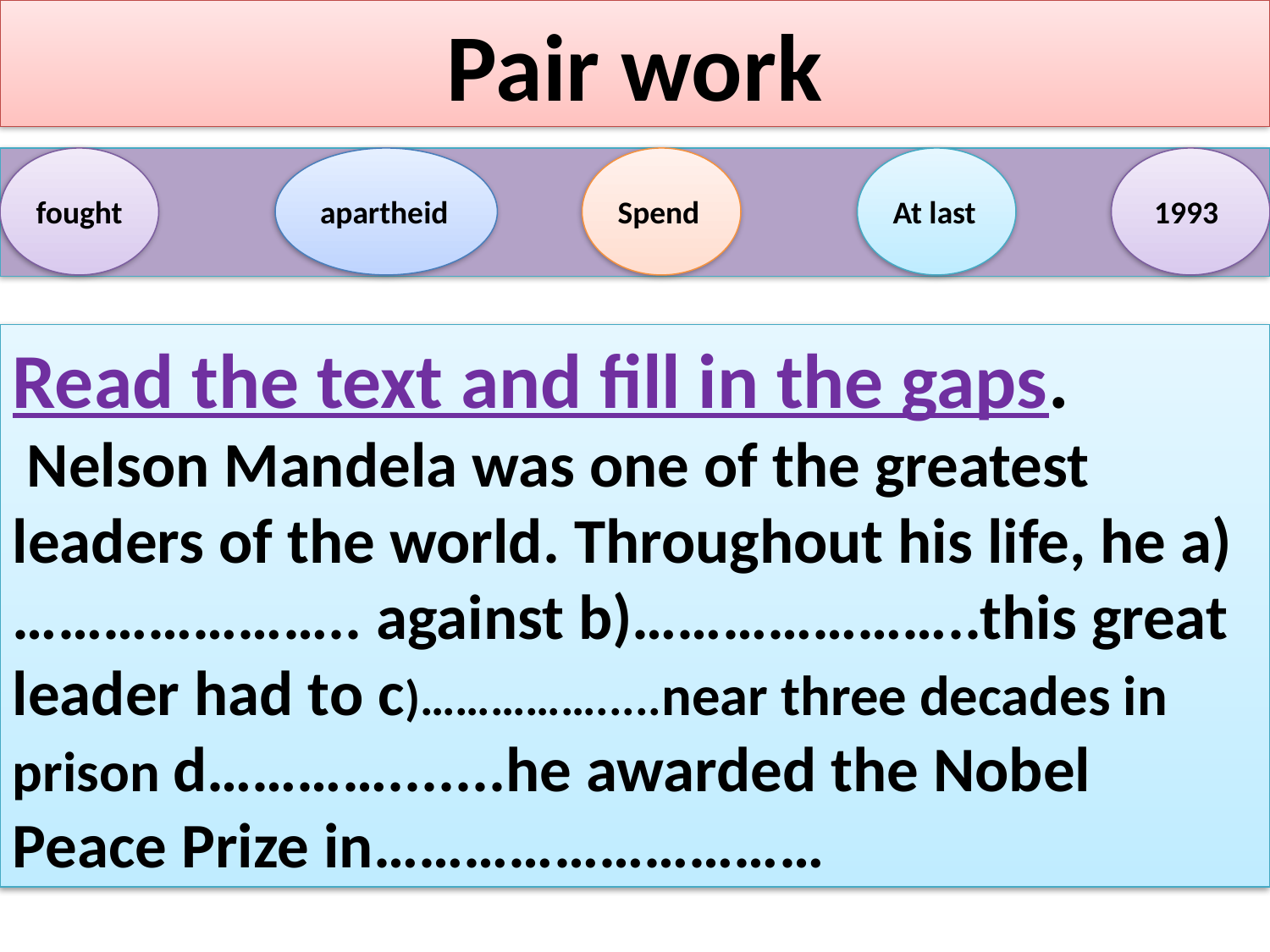

Pair work

fought
apartheid
Spend
At last
 1993
Read the text and fill in the gaps.
 Nelson Mandela was one of the greatest leaders of the world. Throughout his life, he a)………………….. against b)…………………..this great leader had to c)…………….....near three decades in prison d………….......he awarded the Nobel Peace Prize in…………………………